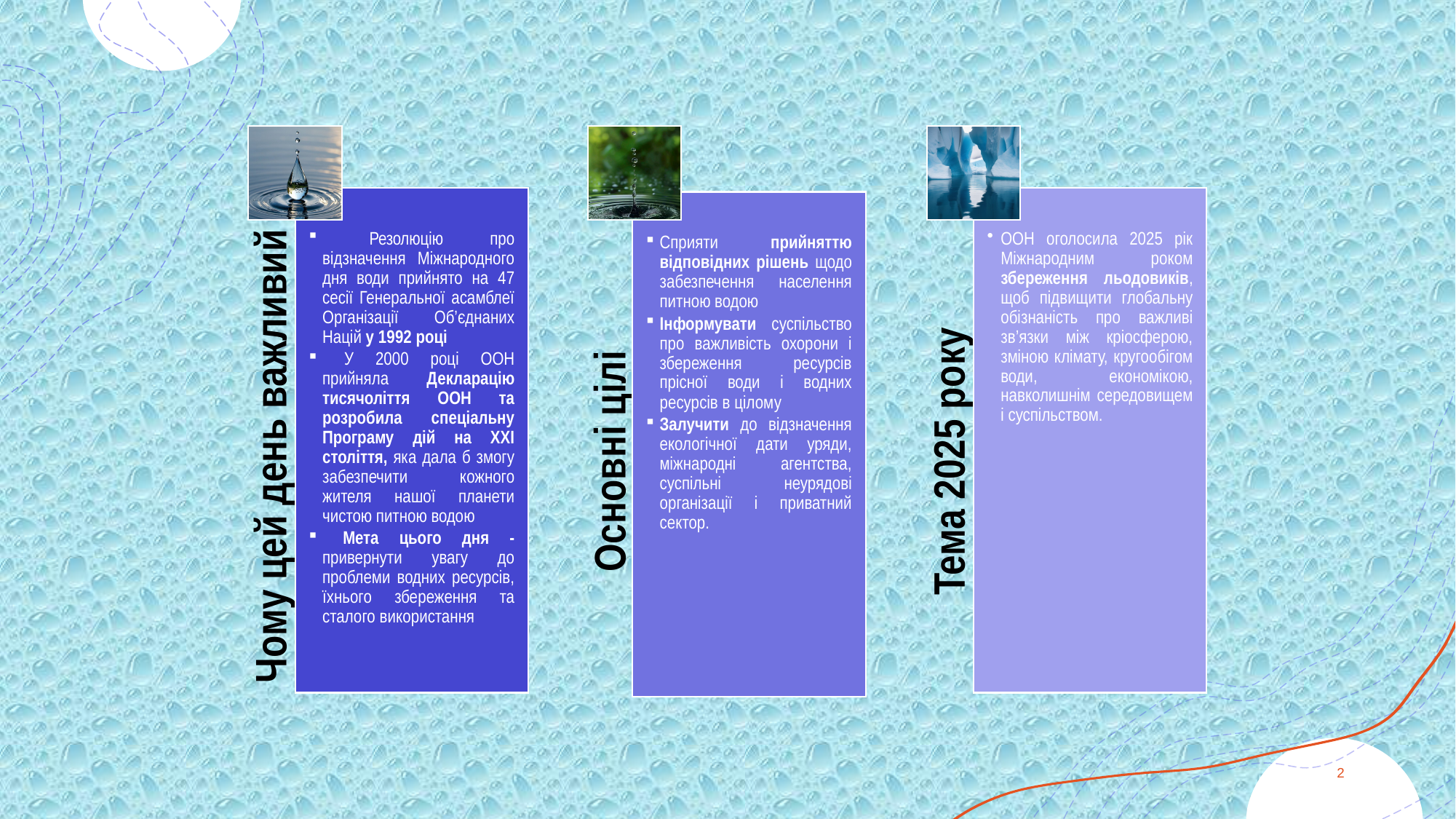

Чому цей день важливий
 Резолюцію про відзначення Міжнародного дня води прийнято на 47 сесії Генеральної асамблеї Організації Об’єднаних Націй у 1992 році
 У 2000 році ООН прийняла Декларацію тисячоліття ООН та розробила спеціальну Програму дій на ХХІ століття, яка дала б змогу забезпечити кожного жителя нашої планети чистою питною водою
 Мета цього дня - привернути увагу до проблеми водних ресурсів, їхнього збереження та сталого використання
Основні цілі
Сприяти прийняттю відповідних рішень щодо забезпечення населення питною водою
Інформувати суспільство про важливість охорони і збереження ресурсів прісної води і водних ресурсів в цілому
Залучити до відзначення екологічної дати уряди, міжнародні агентства, суспільні неурядові організації і приватний сектор.
Тема 2025 року
ООН оголосила 2025 рік Міжнародним роком збереження льодовиків, щоб підвищити глобальну обізнаність про важливі зв’язки між кріосферою, зміною клімату, кругообігом води, економікою, навколишнім середовищем і суспільством.

2